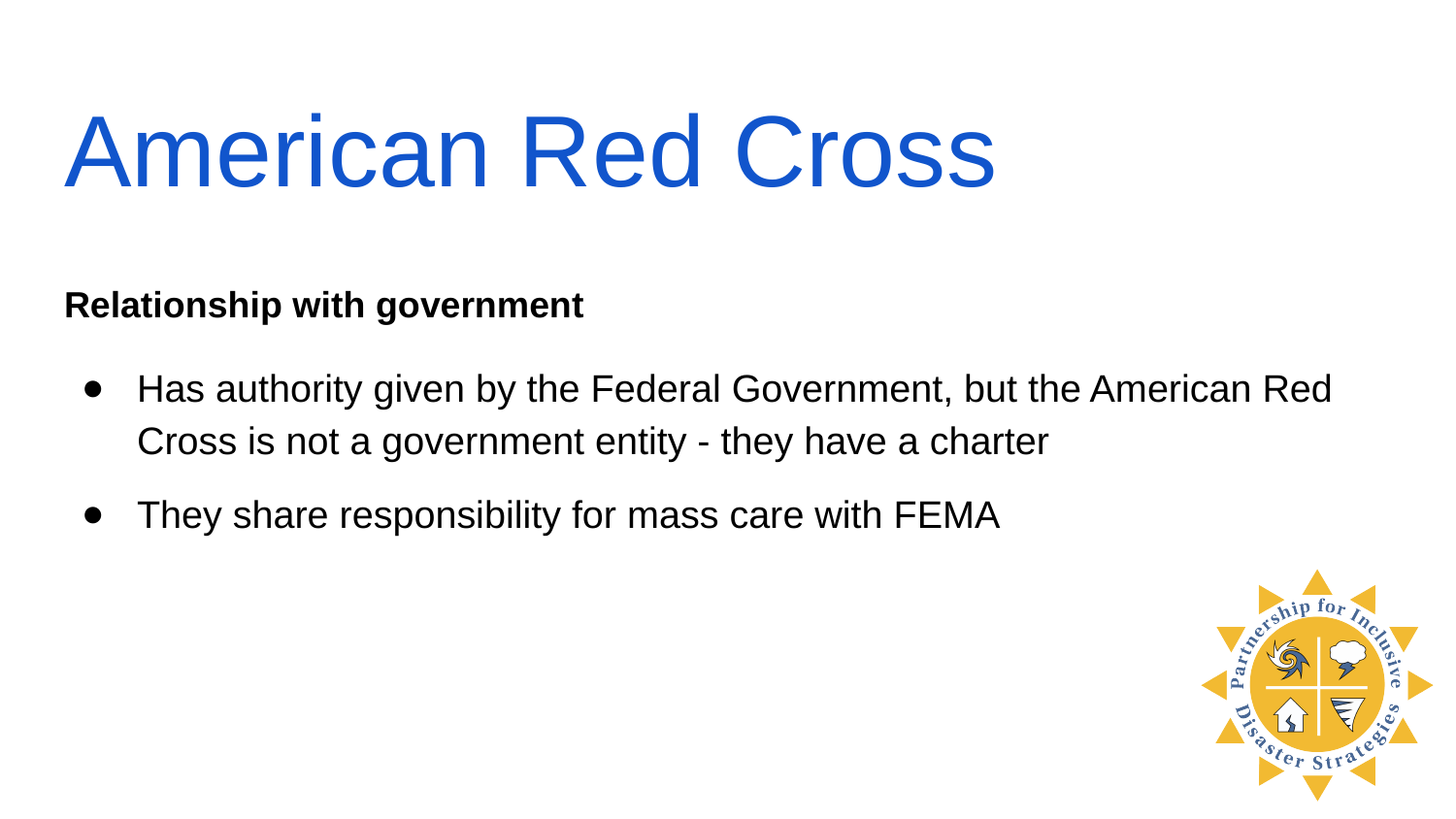

# American Red Cross

Relationship with government
Has authority given by the Federal Government, but the American Red Cross is not a government entity - they have a charter
They share responsibility for mass care with FEMA